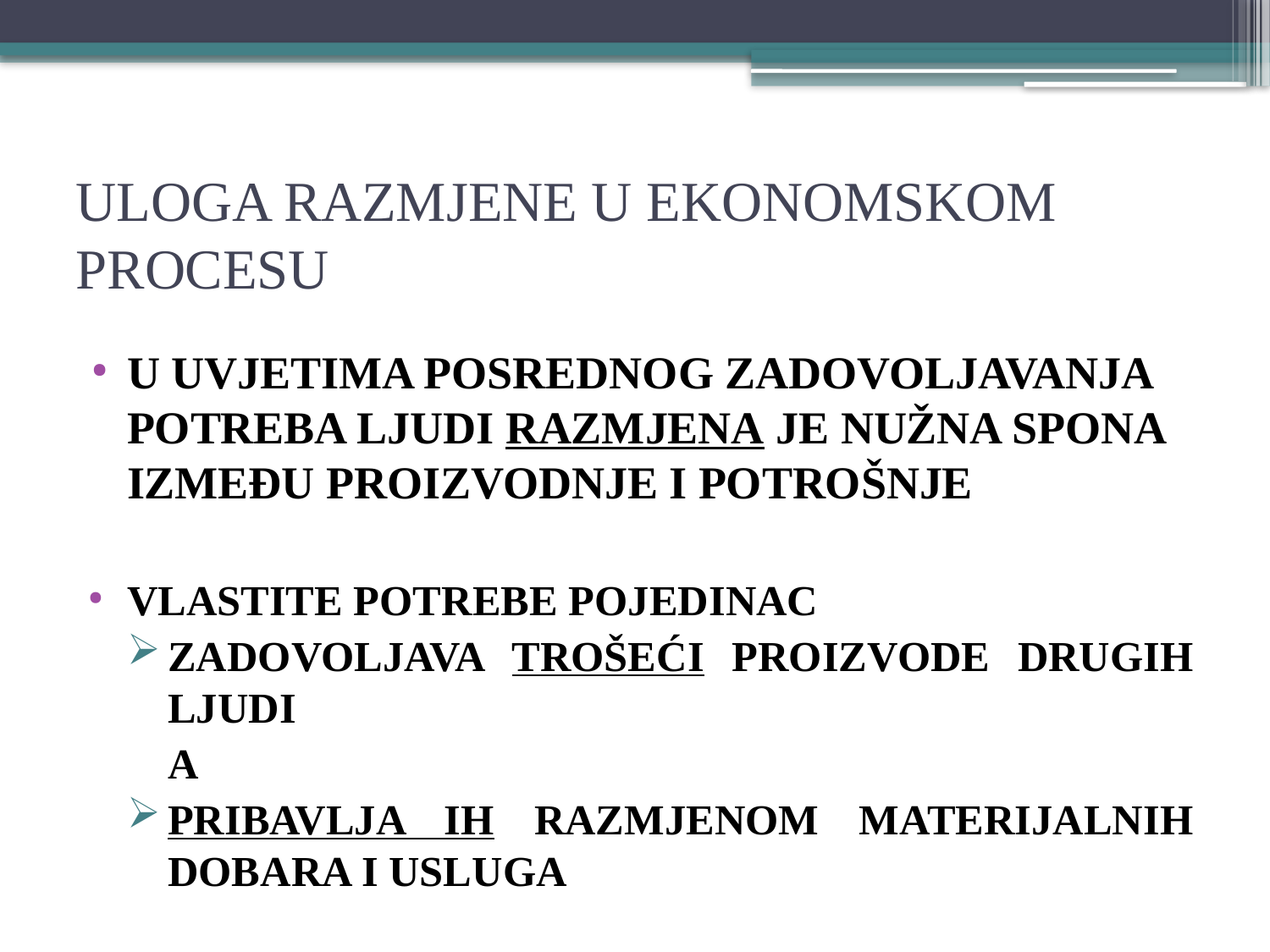

# ULOGA RAZMJENE U EKONOMSKOM PROCESU
U UVJETIMA POSREDNOG ZADOVOLJAVANJA POTREBA LJUDI RAZMJENA JE NUŽNA SPONA IZMEĐU PROIZVODNJE I POTROŠNJE

VLASTITE POTREBE POJEDINAC
ZADOVOLJAVA TROŠEĆI PROIZVODE DRUGIH LJUDI
	A
PRIBAVLJA IH RAZMJENOM MATERIJALNIH DOBARA I USLUGA